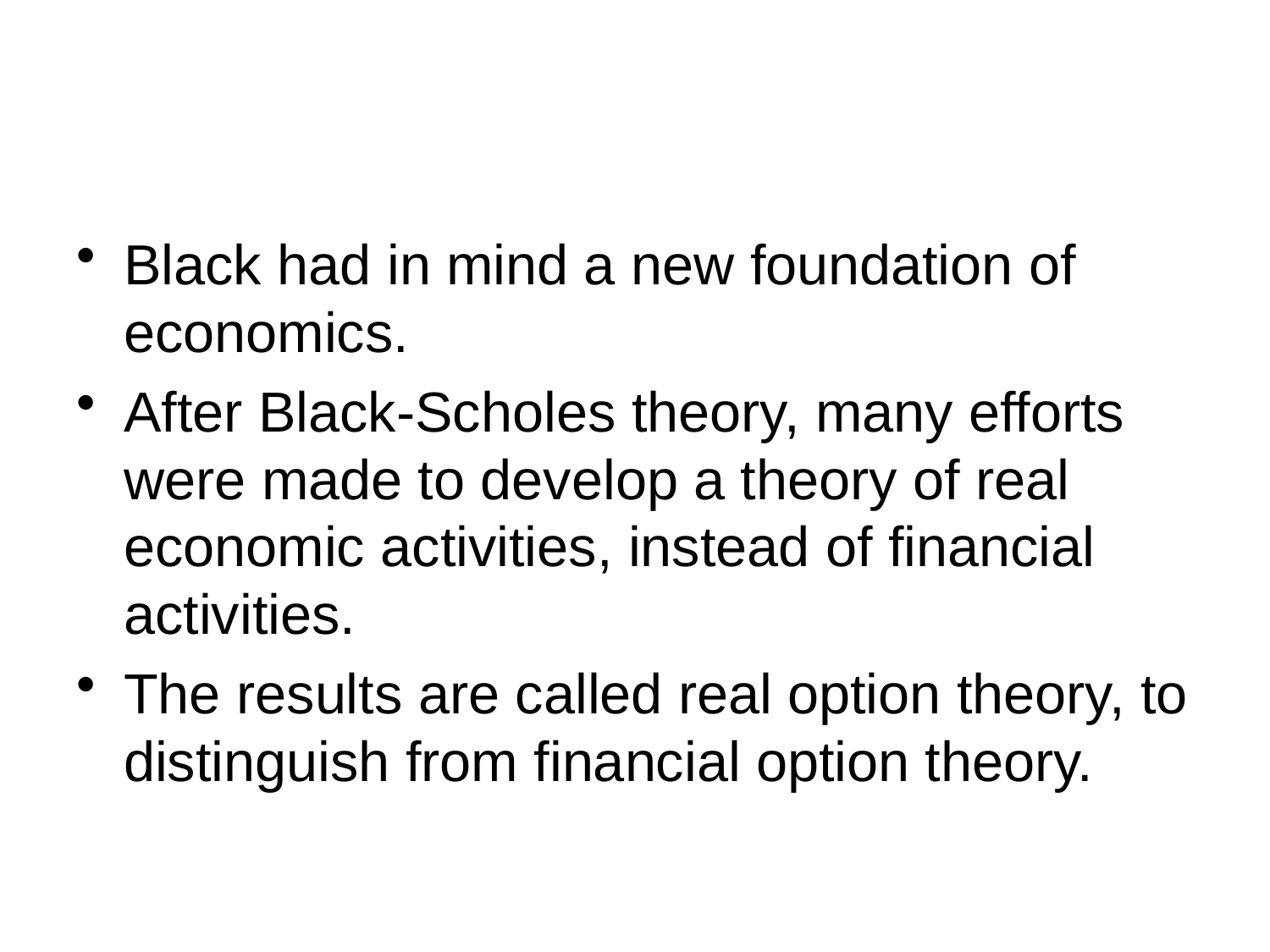

#
Black had in mind a new foundation of economics.
After Black-Scholes theory, many efforts were made to develop a theory of real economic activities, instead of financial activities.
The results are called real option theory, to distinguish from financial option theory.